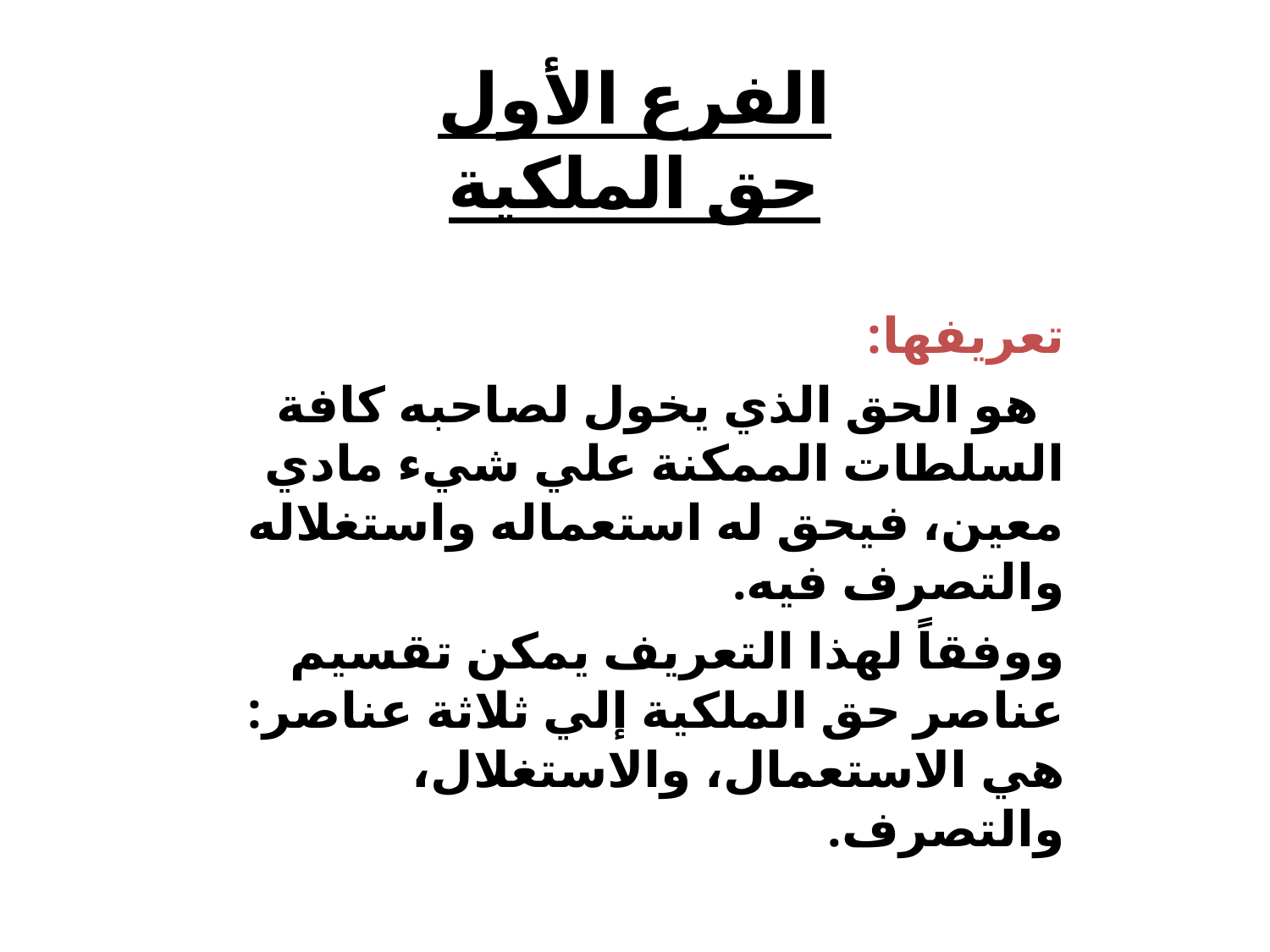

# الفرع الأول حق الملكية
تعريفها:
  هو الحق الذي يخول لصاحبه كافة السلطات الممكنة علي شيء مادي معين، فيحق له استعماله واستغلاله والتصرف فيه.
ووفقاً لهذا التعريف يمكن تقسيم عناصر حق الملكية إلي ثلاثة عناصر: هي الاستعمال، والاستغلال، والتصرف.